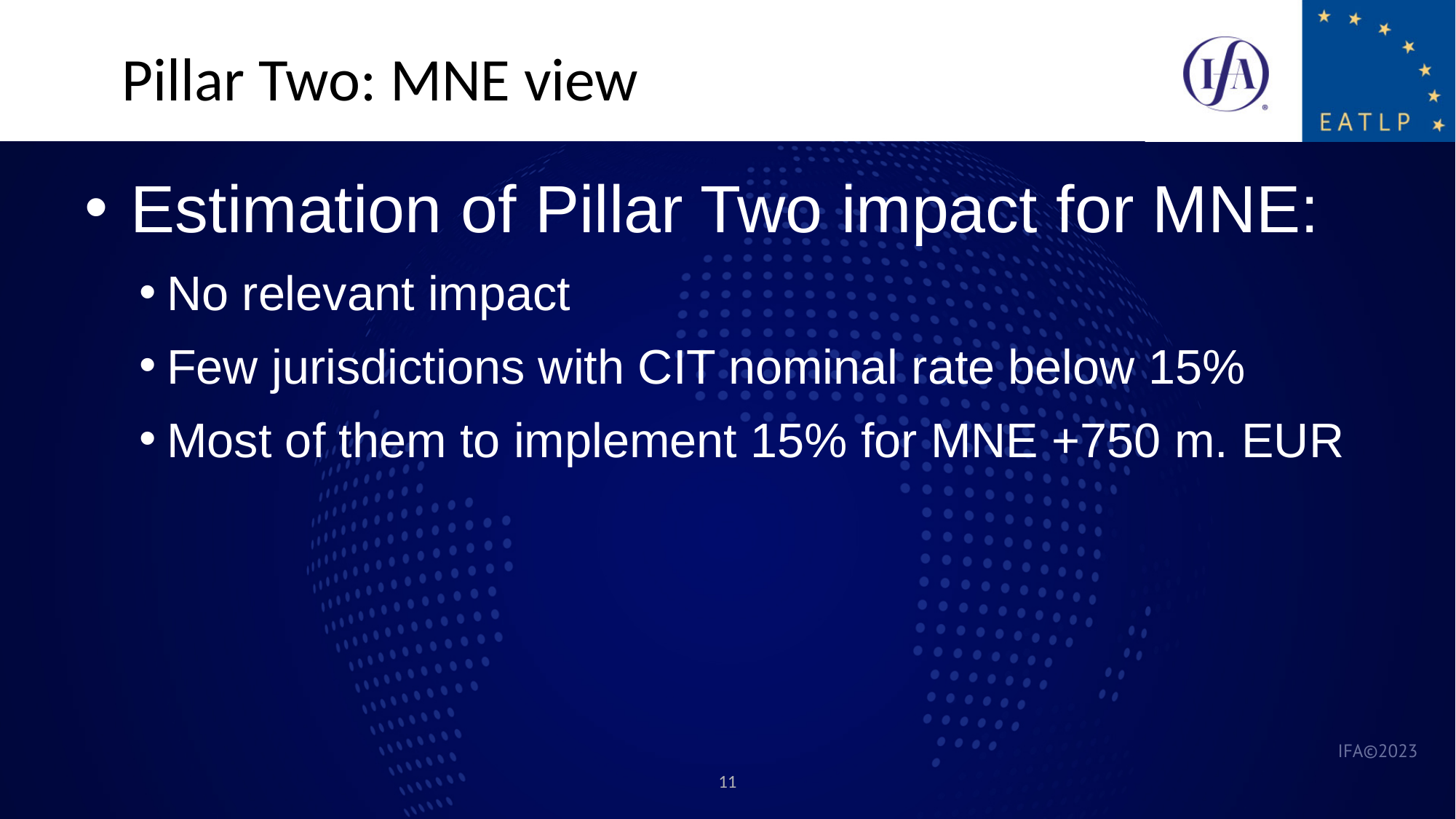

Pillar Two: MNE view
 Estimation of Pillar Two impact for MNE:
No relevant impact
Few jurisdictions with CIT nominal rate below 15%
Most of them to implement 15% for MNE +750 m. EUR

11